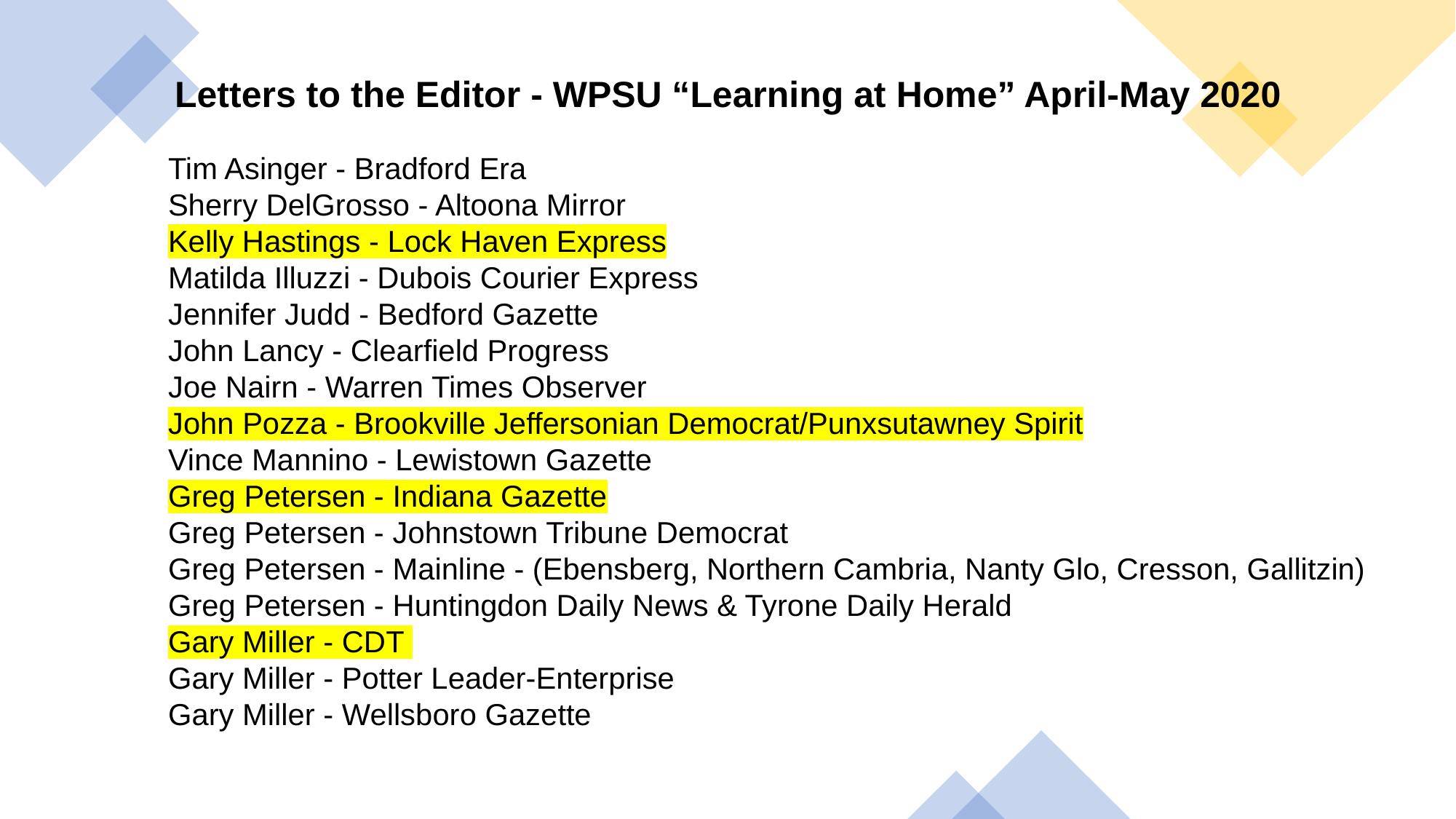

Letters to the Editor - WPSU “Learning at Home” April-May 2020

Tim Asinger - Bradford Era
Sherry DelGrosso - Altoona Mirror
Kelly Hastings - Lock Haven Express
Matilda Illuzzi - Dubois Courier Express
Jennifer Judd - Bedford Gazette
John Lancy - Clearfield Progress
Joe Nairn - Warren Times Observer
John Pozza - Brookville Jeffersonian Democrat/Punxsutawney Spirit
Vince Mannino - Lewistown Gazette
Greg Petersen - Indiana Gazette
Greg Petersen - Johnstown Tribune Democrat
Greg Petersen - Mainline - (Ebensberg, Northern Cambria, Nanty Glo, Cresson, Gallitzin)
Greg Petersen - Huntingdon Daily News & Tyrone Daily Herald
Gary Miller - CDT
Gary Miller - Potter Leader-Enterprise
Gary Miller - Wellsboro Gazette